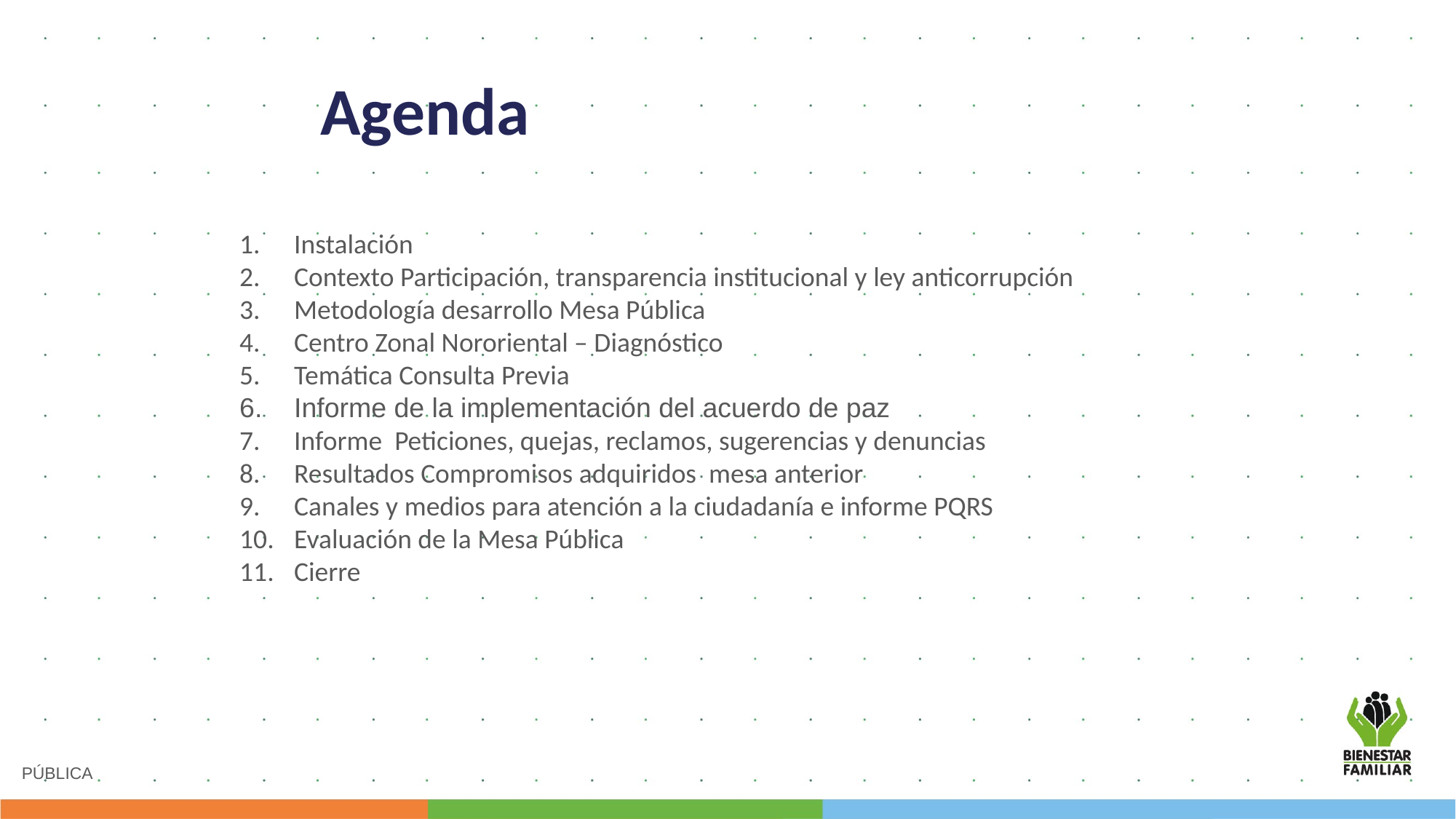

Agenda
Instalación
Contexto Participación, transparencia institucional y ley anticorrupción
Metodología desarrollo Mesa Pública
Centro Zonal Nororiental – Diagnóstico
Temática Consulta Previa
Informe de la implementación del acuerdo de paz
Informe  Peticiones, quejas, reclamos, sugerencias y denuncias
Resultados Compromisos adquiridos  mesa anterior
Canales y medios para atención a la ciudadanía e informe PQRS
Evaluación de la Mesa Pública
Cierre

PÚBLICA